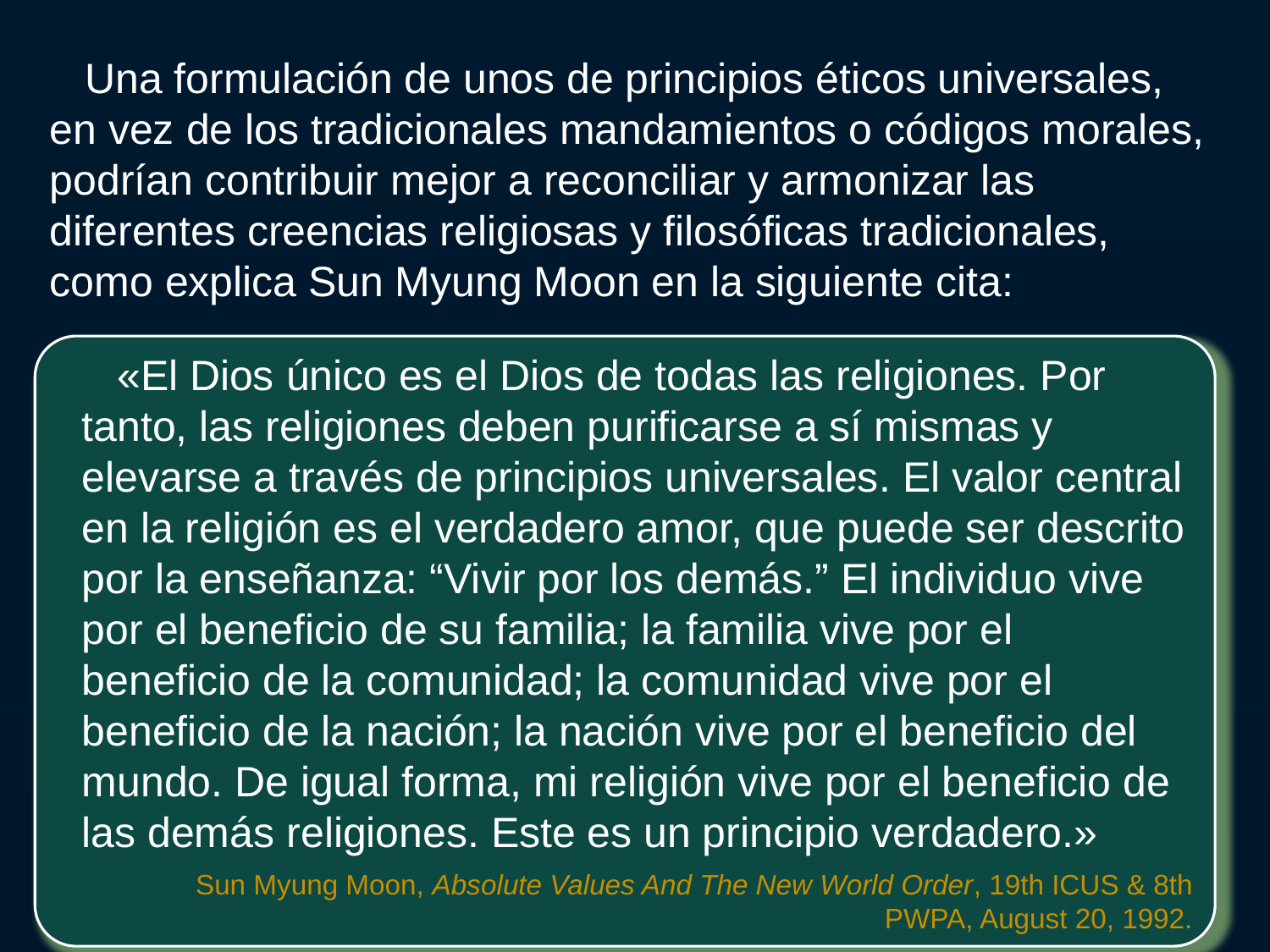

Una formulación de unos de principios éticos universales, en vez de los tradicionales mandamientos o códigos morales, podrían contribuir mejor a reconciliar y armonizar las diferentes creencias religiosas y filosóficas tradicionales, como explica Sun Myung Moon en la siguiente cita:
«El Dios único es el Dios de todas las religiones. Por tanto, las religiones deben purificarse a sí mismas y elevarse a través de principios universales. El valor central en la religión es el verdadero amor, que puede ser descrito por la enseñanza: “Vivir por los demás.” El individuo vive por el beneficio de su familia; la familia vive por el beneficio de la comunidad; la comunidad vive por el beneficio de la nación; la nación vive por el beneficio del mundo. De igual forma, mi religión vive por el beneficio de las demás religiones. Este es un principio verdadero.»
Sun Myung Moon, Absolute Values And The New World Order, 19th ICUS & 8th PWPA, August 20, 1992.